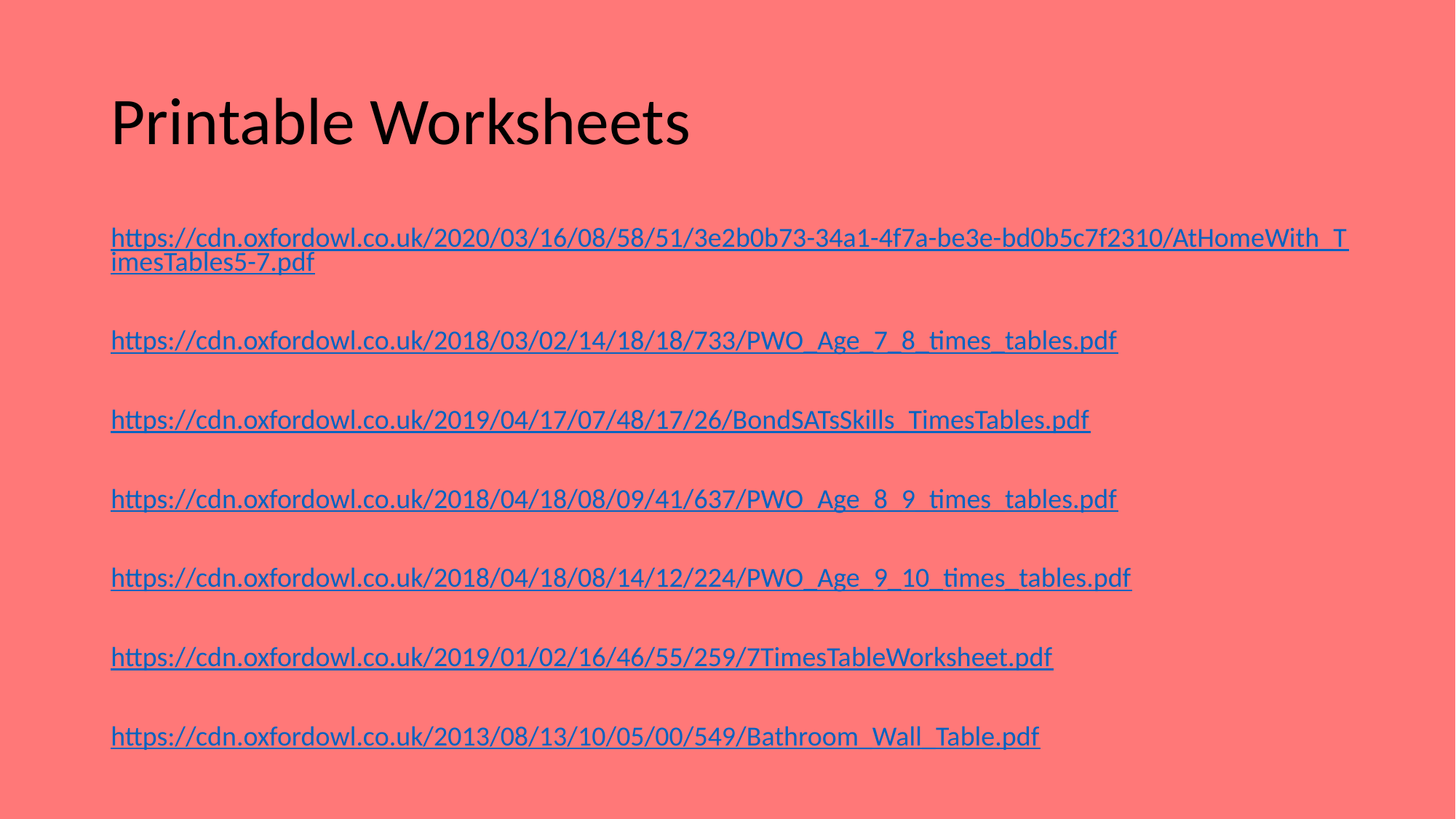

# Printable Worksheets
https://cdn.oxfordowl.co.uk/2020/03/16/08/58/51/3e2b0b73-34a1-4f7a-be3e-bd0b5c7f2310/AtHomeWith_TimesTables5-7.pdf

https://cdn.oxfordowl.co.uk/2018/03/02/14/18/18/733/PWO_Age_7_8_times_tables.pdf

https://cdn.oxfordowl.co.uk/2019/04/17/07/48/17/26/BondSATsSkills_TimesTables.pdf

https://cdn.oxfordowl.co.uk/2018/04/18/08/09/41/637/PWO_Age_8_9_times_tables.pdf

https://cdn.oxfordowl.co.uk/2018/04/18/08/14/12/224/PWO_Age_9_10_times_tables.pdf

https://cdn.oxfordowl.co.uk/2019/01/02/16/46/55/259/7TimesTableWorksheet.pdf

https://cdn.oxfordowl.co.uk/2013/08/13/10/05/00/549/Bathroom_Wall_Table.pdf